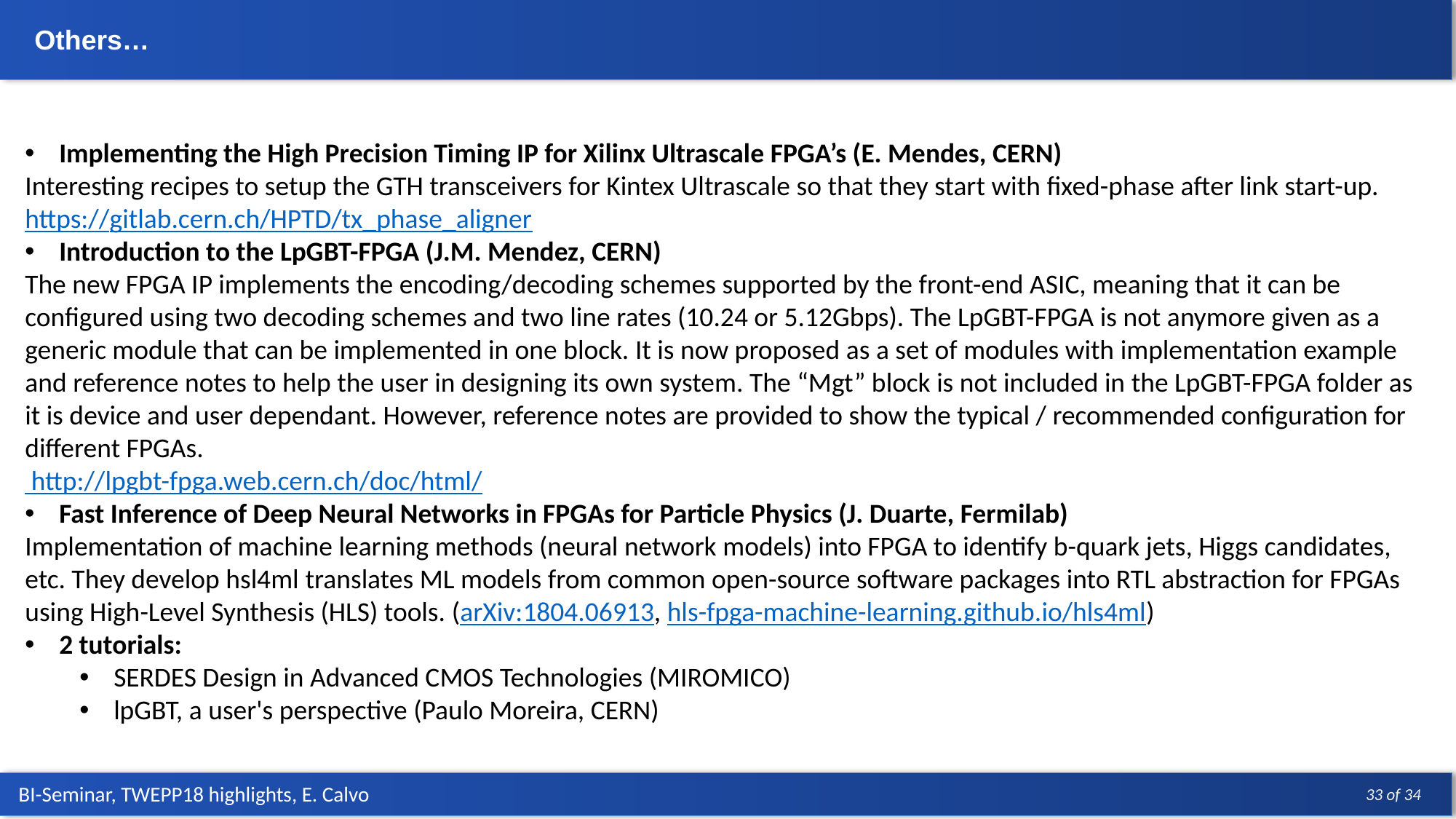

Others…
Implementing the High Precision Timing IP for Xilinx Ultrascale FPGA’s (E. Mendes, CERN)
Interesting recipes to setup the GTH transceivers for Kintex Ultrascale so that they start with fixed-phase after link start-up.
https://gitlab.cern.ch/HPTD/tx_phase_aligner
Introduction to the LpGBT-FPGA (J.M. Mendez, CERN)
The new FPGA IP implements the encoding/decoding schemes supported by the front-end ASIC, meaning that it can be configured using two decoding schemes and two line rates (10.24 or 5.12Gbps). The LpGBT-FPGA is not anymore given as a generic module that can be implemented in one block. It is now proposed as a set of modules with implementation example and reference notes to help the user in designing its own system. The “Mgt” block is not included in the LpGBT-FPGA folder as it is device and user dependant. However, reference notes are provided to show the typical / recommended configuration for different FPGAs.
 http://lpgbt-fpga.web.cern.ch/doc/html/
Fast Inference of Deep Neural Networks in FPGAs for Particle Physics (J. Duarte, Fermilab)
Implementation of machine learning methods (neural network models) into FPGA to identify b-quark jets, Higgs candidates, etc. They develop hsl4ml translates ML models from common open-source software packages into RTL abstraction for FPGAs using High-Level Synthesis (HLS) tools. (arXiv:1804.06913, hls-fpga-machine-learning.github.io/hls4ml)
2 tutorials:
SERDES Design in Advanced CMOS Technologies (MIROMICO)
lpGBT, a user's perspective (Paulo Moreira, CERN)
33 of 34